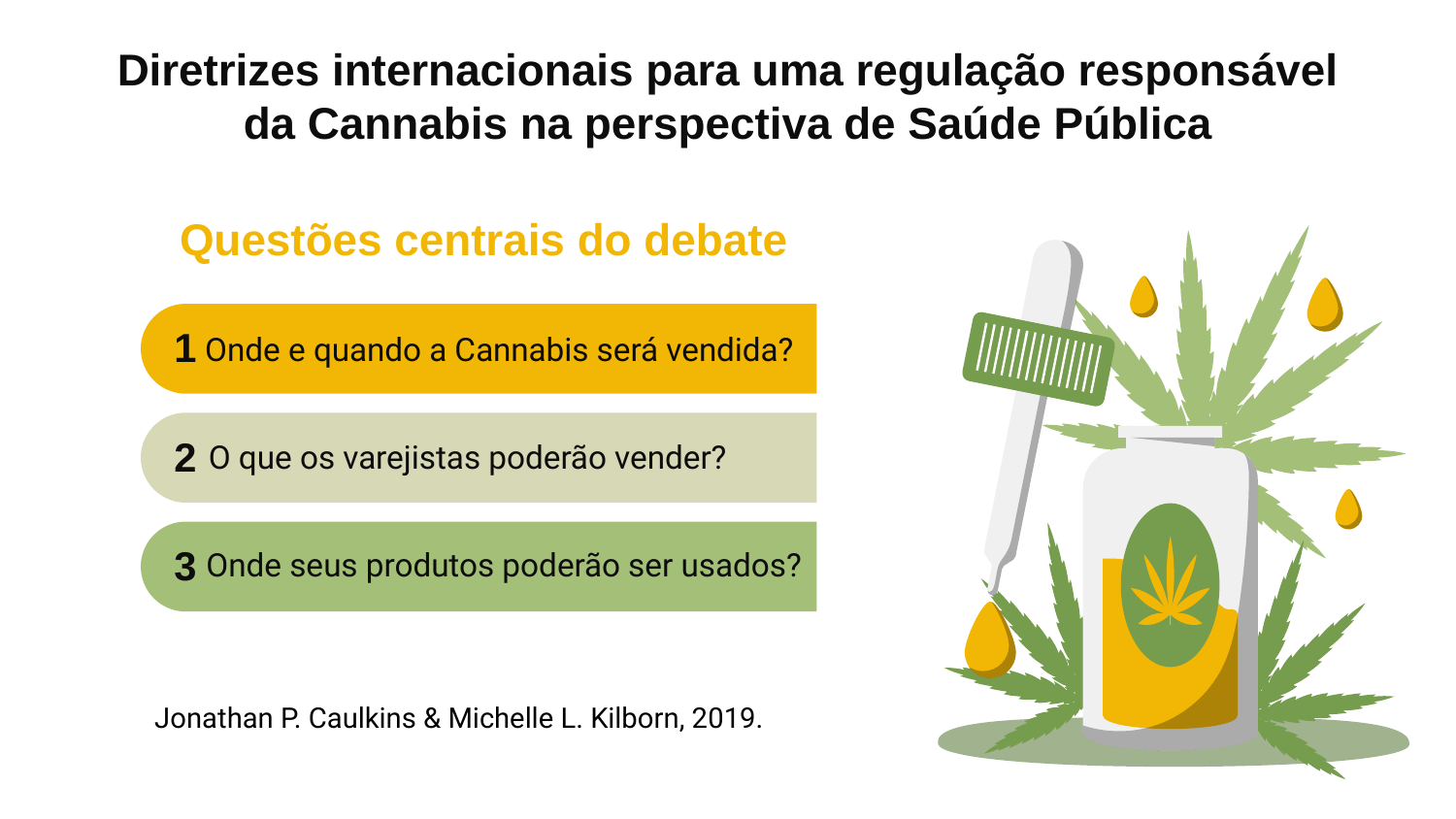

# Diretrizes internacionais para uma regulação responsável da Cannabis na perspectiva de Saúde Pública

Questões centrais do debate

Onde e quando a Cannabis será vendida?
1
2
O que os varejistas poderão vender?
3
Onde seus produtos poderão ser usados?
Jonathan P. Caulkins & Michelle L. Kilborn, 2019.